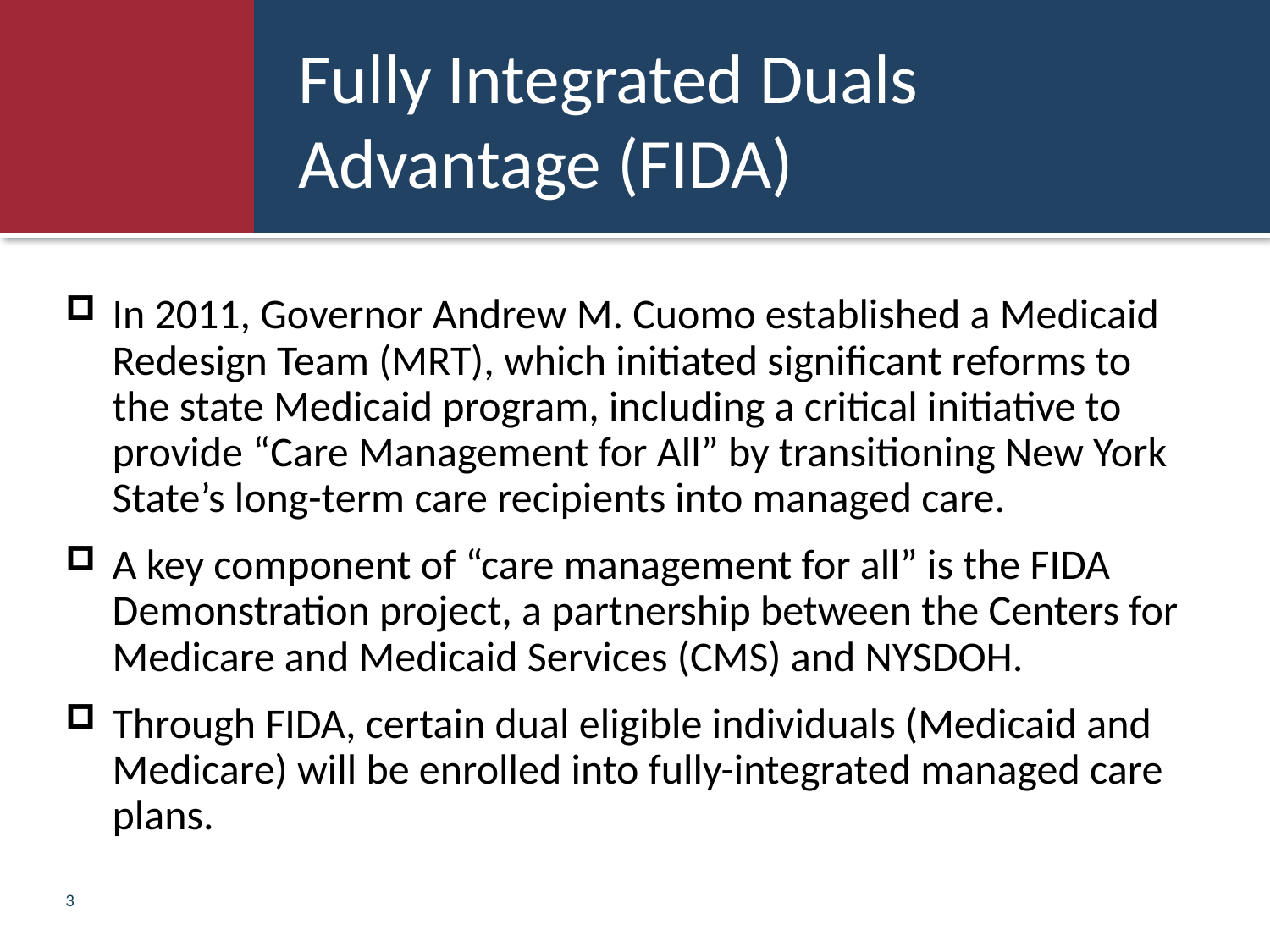

# Fully Integrated Duals Advantage (FIDA)
In 2011, Governor Andrew M. Cuomo established a Medicaid Redesign Team (MRT), which initiated significant reforms to the state Medicaid program, including a critical initiative to provide “Care Management for All” by transitioning New York State’s long-term care recipients into managed care.
A key component of “care management for all” is the FIDA Demonstration project, a partnership between the Centers for Medicare and Medicaid Services (CMS) and NYSDOH.
Through FIDA, certain dual eligible individuals (Medicaid and Medicare) will be enrolled into fully-integrated managed care plans.

3